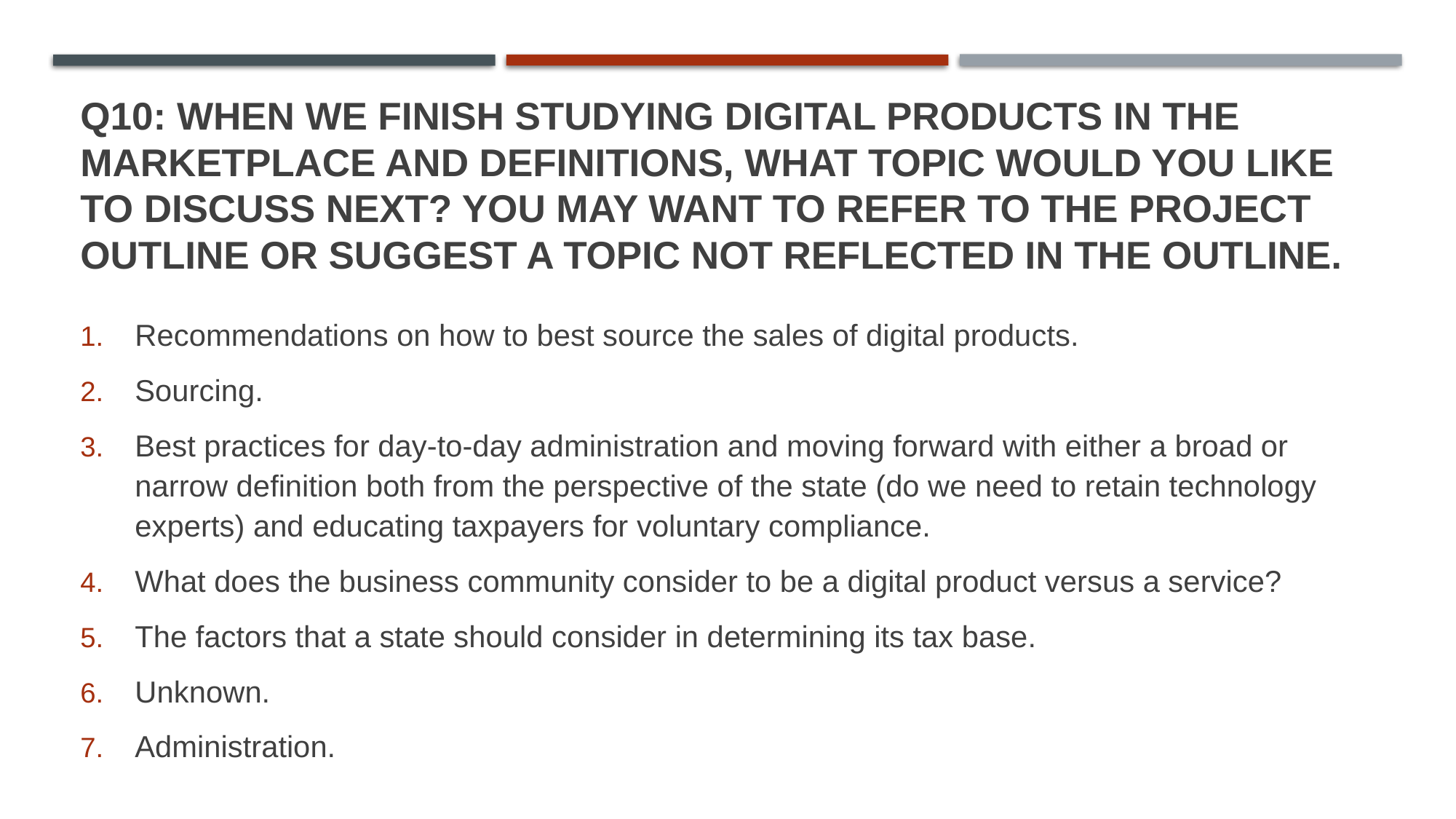

# Q10: When we finish studying digital products in the marketplace and definitions, what topic would you like to discuss next? You may want to refer to the project outline or suggest a topic not reflected in the outline.
Recommendations on how to best source the sales of digital products.
Sourcing.
Best practices for day-to-day administration and moving forward with either a broad or narrow definition both from the perspective of the state (do we need to retain technology experts) and educating taxpayers for voluntary compliance.
What does the business community consider to be a digital product versus a service?
The factors that a state should consider in determining its tax base.
Unknown.
Administration.